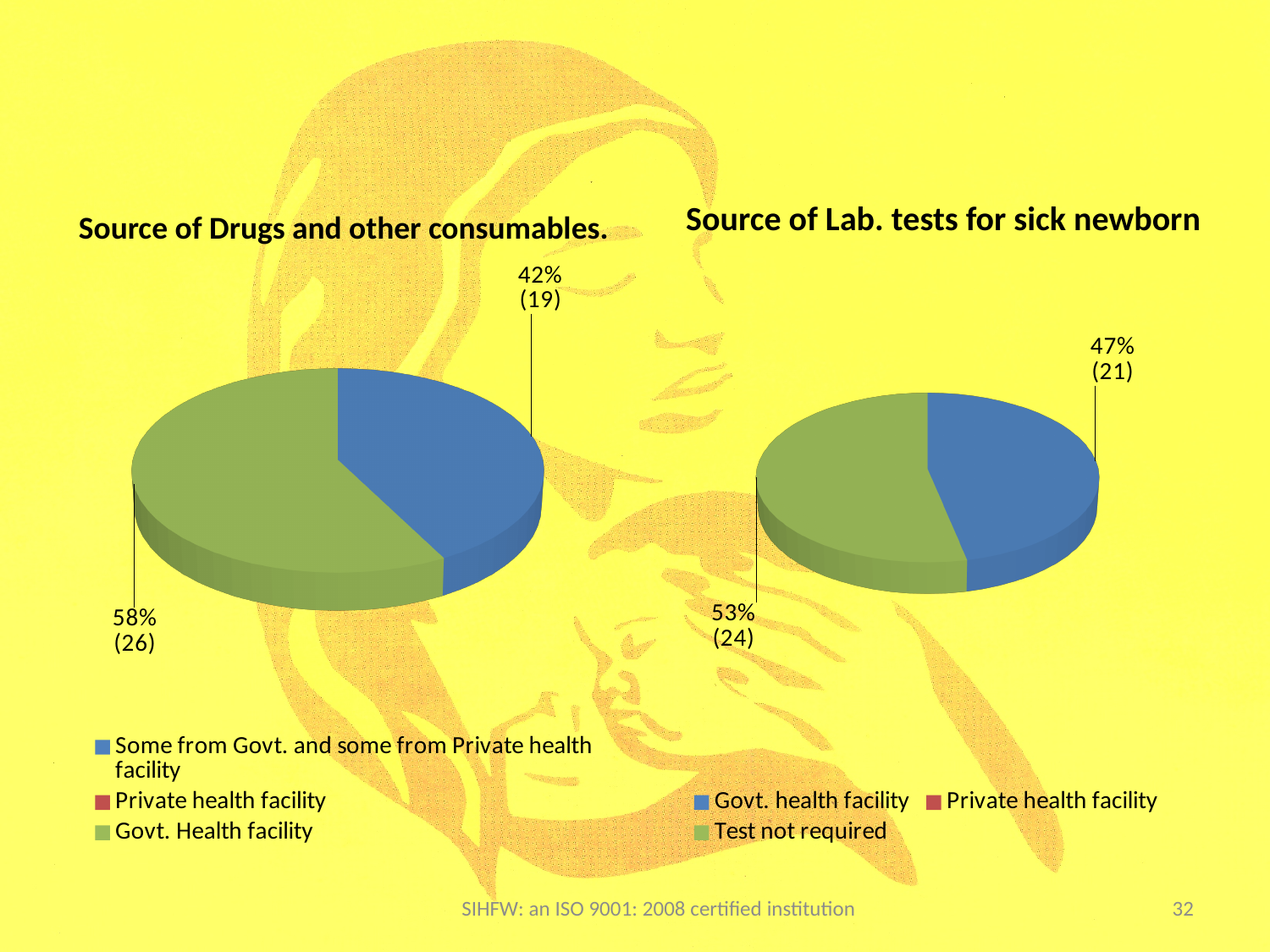

Source of Lab. tests for sick newborn

Source of Drugs and other consumables.

[unsupported chart]

[unsupported chart]

SIHFW: an ISO 9001: 2008 certified institution
32